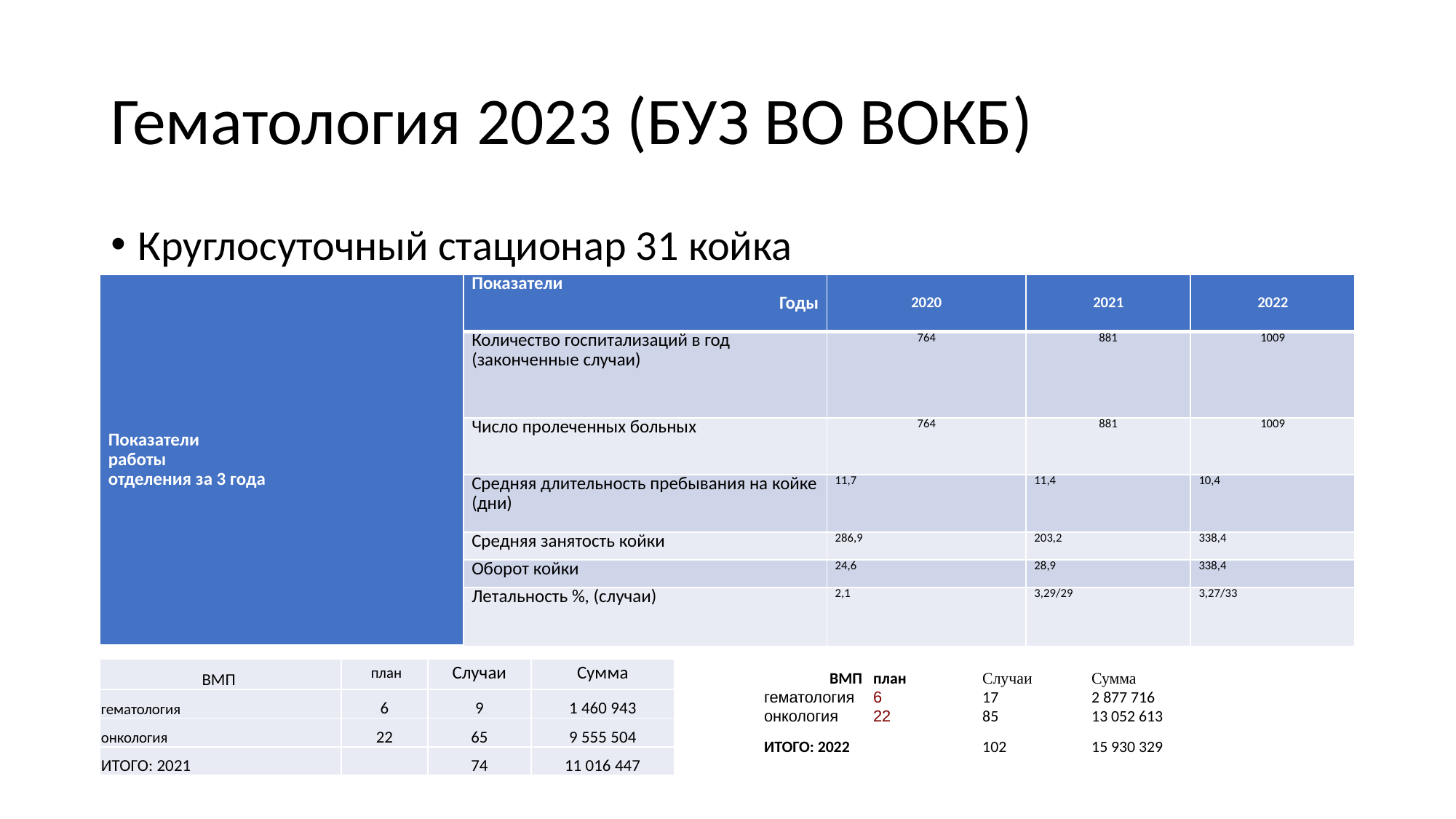

# Гематология 2023 (БУЗ ВО ВОКБ)
Круглосуточный стационар 31 койка

| Показатели работы отделения за 3 года | Показатели Годы | 2020 | 2021 | 2022 |
| --- | --- | --- | --- | --- |
|  | Количество госпитализаций в год (законченные случаи) | 764 | 881 | 1009 |
|  | Число пролеченных больных | 764 | 881 | 1009 |
|  | Средняя длительность пребывания на койке (дни) | 11,7 | 11,4 | 10,4 |
|  | Средняя занятость койки | 286,9 | 203,2 | 338,4 |
|  | Оборот койки | 24,6 | 28,9 | 338,4 |
|  | Летальность %, (случаи) | 2,1 | 3,29/29 | 3,27/33 |
| ВМП | план | Случаи | Сумма |
| --- | --- | --- | --- |
| гематология | 6 | 9 | 1 460 943 |
| онкология | 22 | 65 | 9 555 504 |
| ИТОГО: 2021 |  | 74 | 11 016 447 |
                  ВМП	план	Случаи	Сумма
гематология 	6	17	2 877 716
онкология  	22	85	13 052 613
ИТОГО: 2022		102	15 930 329